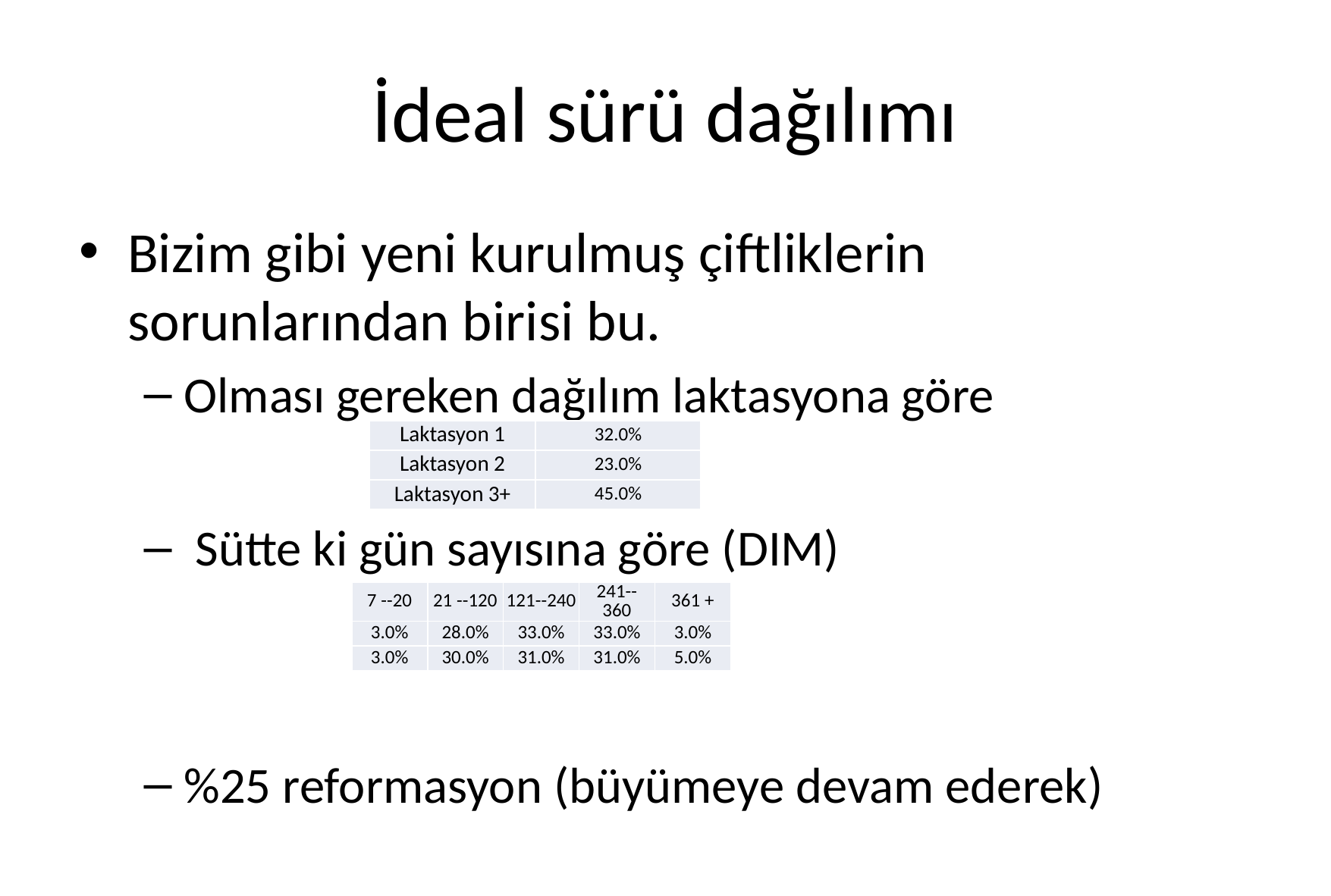

# İdeal sürü dağılımı
Bizim gibi yeni kurulmuş çiftliklerin sorunlarından birisi bu.
Olması gereken dağılım laktasyona göre

 Sütte ki gün sayısına göre (DIM)

%25 reformasyon (büyümeye devam ederek)
| Laktasyon 1 | 32.0% |
| --- | --- |
| Laktasyon 2 | 23.0% |
| Laktasyon 3+ | 45.0% |
| 7 --20 | 21 --120 | 121--240 | 241-- 360 | 361 + |
| --- | --- | --- | --- | --- |
| 3.0% | 28.0% | 33.0% | 33.0% | 3.0% |
| 3.0% | 30.0% | 31.0% | 31.0% | 5.0% |